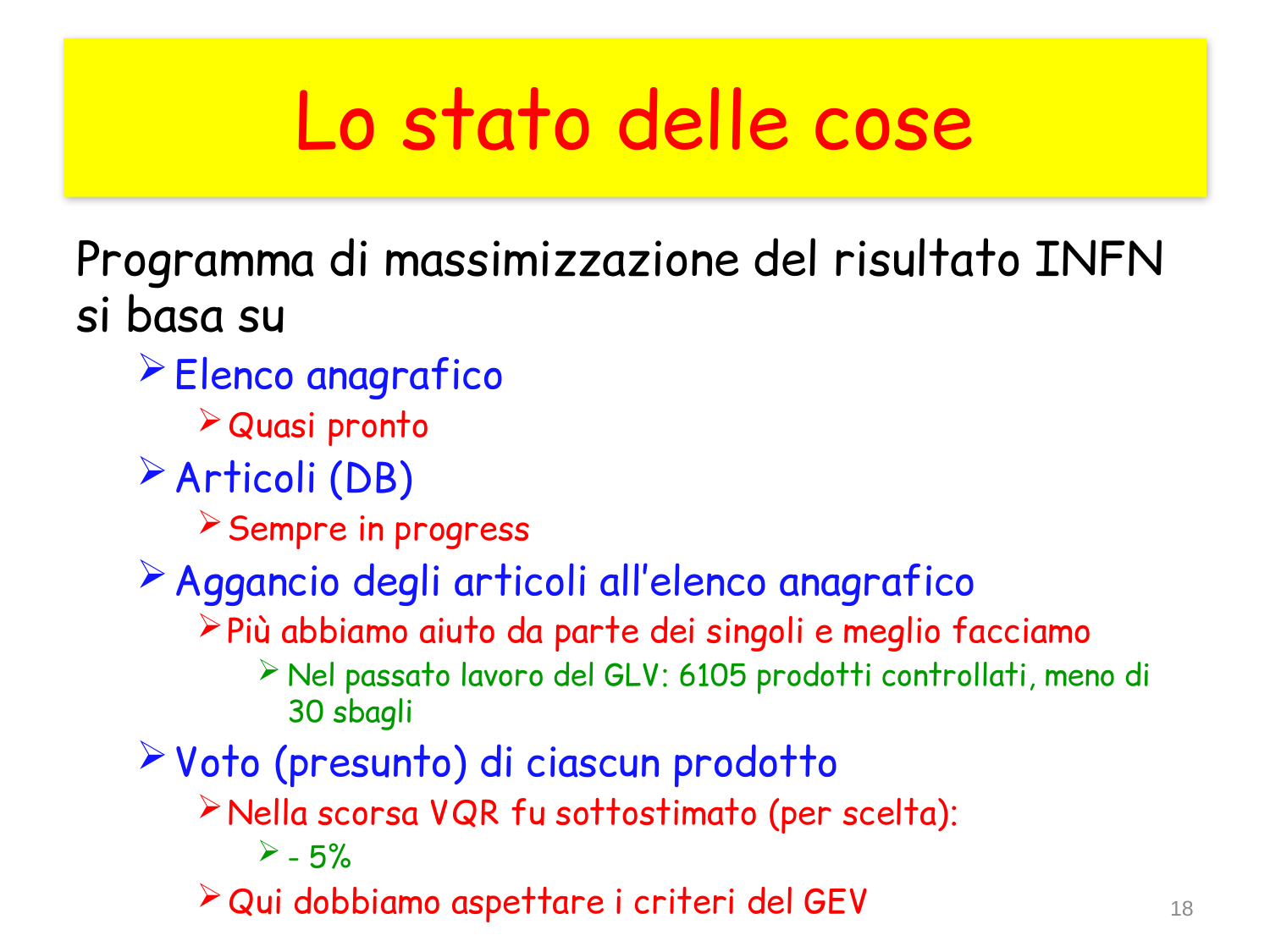

# Lo stato delle cose
Programma di massimizzazione del risultato INFN si basa su
Elenco anagrafico
Quasi pronto
Articoli (DB)
Sempre in progress
Aggancio degli articoli all’elenco anagrafico
Più abbiamo aiuto da parte dei singoli e meglio facciamo
Nel passato lavoro del GLV: 6105 prodotti controllati, meno di 30 sbagli
Voto (presunto) di ciascun prodotto
Nella scorsa VQR fu sottostimato (per scelta):
- 5%
Qui dobbiamo aspettare i criteri del GEV

18